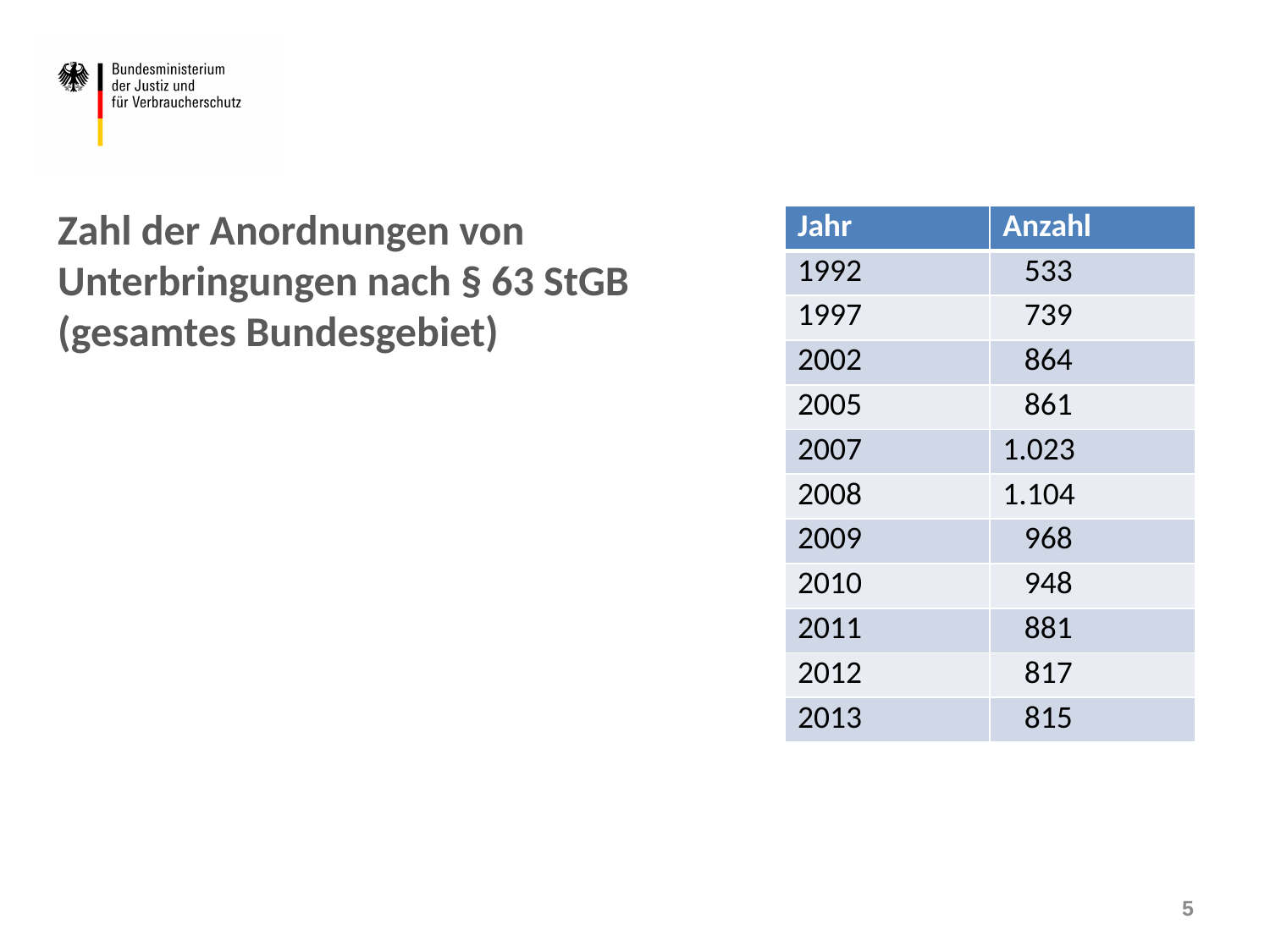

Zahl der Anordnungen von
Unterbringungen nach § 63 StGB
(gesamtes Bundesgebiet)
| Jahr | Anzahl |
| --- | --- |
| 1992 | 533 |
| 1997 | 739 |
| 2002 | 864 |
| 2005 | 861 |
| 2007 | 1.023 |
| 2008 | 1.104 |
| 2009 | 968 |
| 2010 | 948 |
| 2011 | 881 |
| 2012 | 817 |
| 2013 | 815 |
5